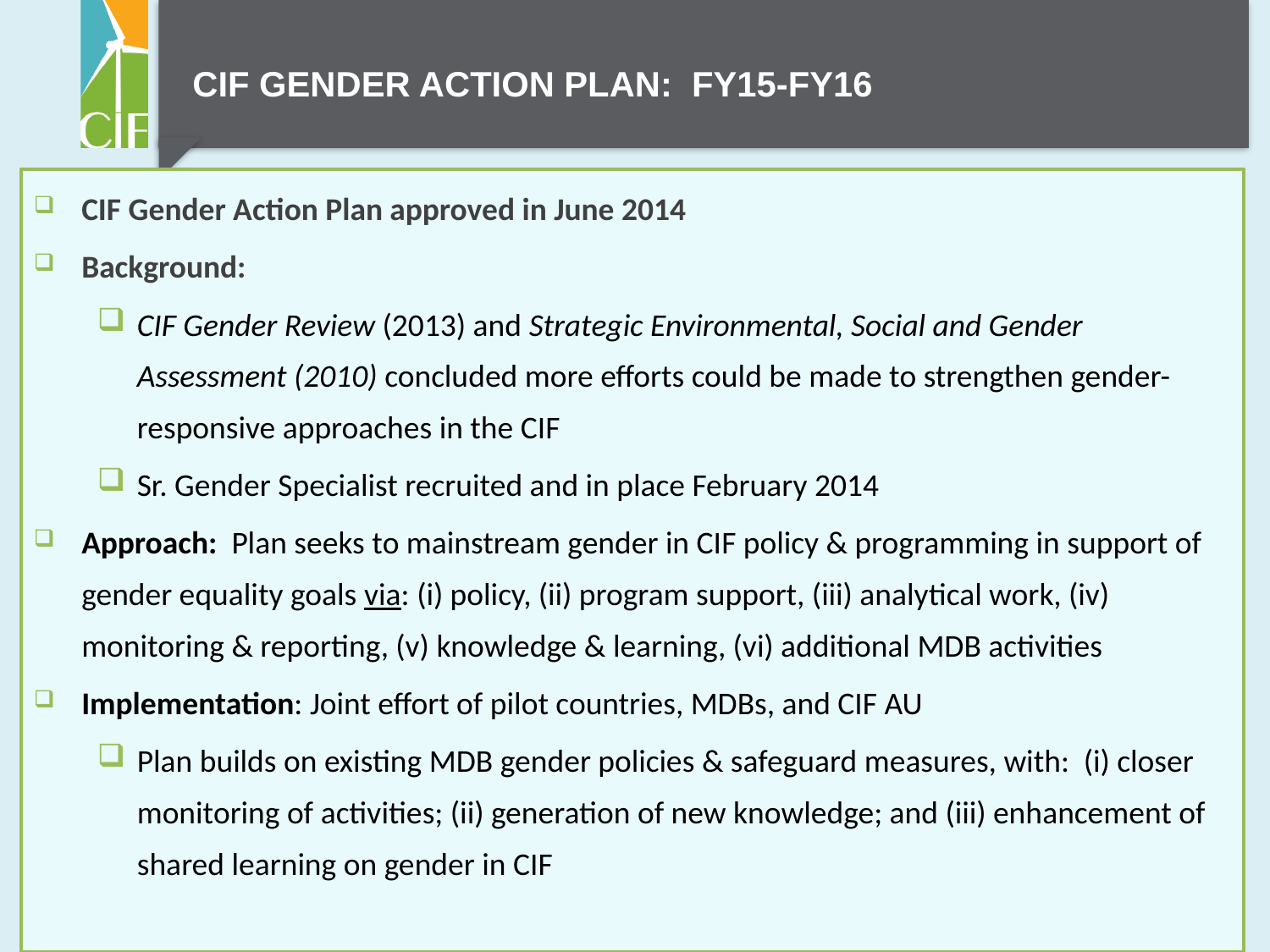

# CIF GENDER ACTION PLAN:  FY15-FY16
CIF Gender Action Plan approved in June 2014
Background:
CIF Gender Review (2013) and Strategic Environmental, Social and Gender Assessment (2010) concluded more efforts could be made to strengthen gender-responsive approaches in the CIF
Sr. Gender Specialist recruited and in place February 2014
Approach:  Plan seeks to mainstream gender in CIF policy & programming in support of gender equality goals via: (i) policy, (ii) program support, (iii) analytical work, (iv) monitoring & reporting, (v) knowledge & learning, (vi) additional MDB activities
Implementation: Joint effort of pilot countries, MDBs, and CIF AU
Plan builds on existing MDB gender policies & safeguard measures, with:  (i) closer monitoring of activities; (ii) generation of new knowledge; and (iii) enhancement of shared learning on gender in CIF